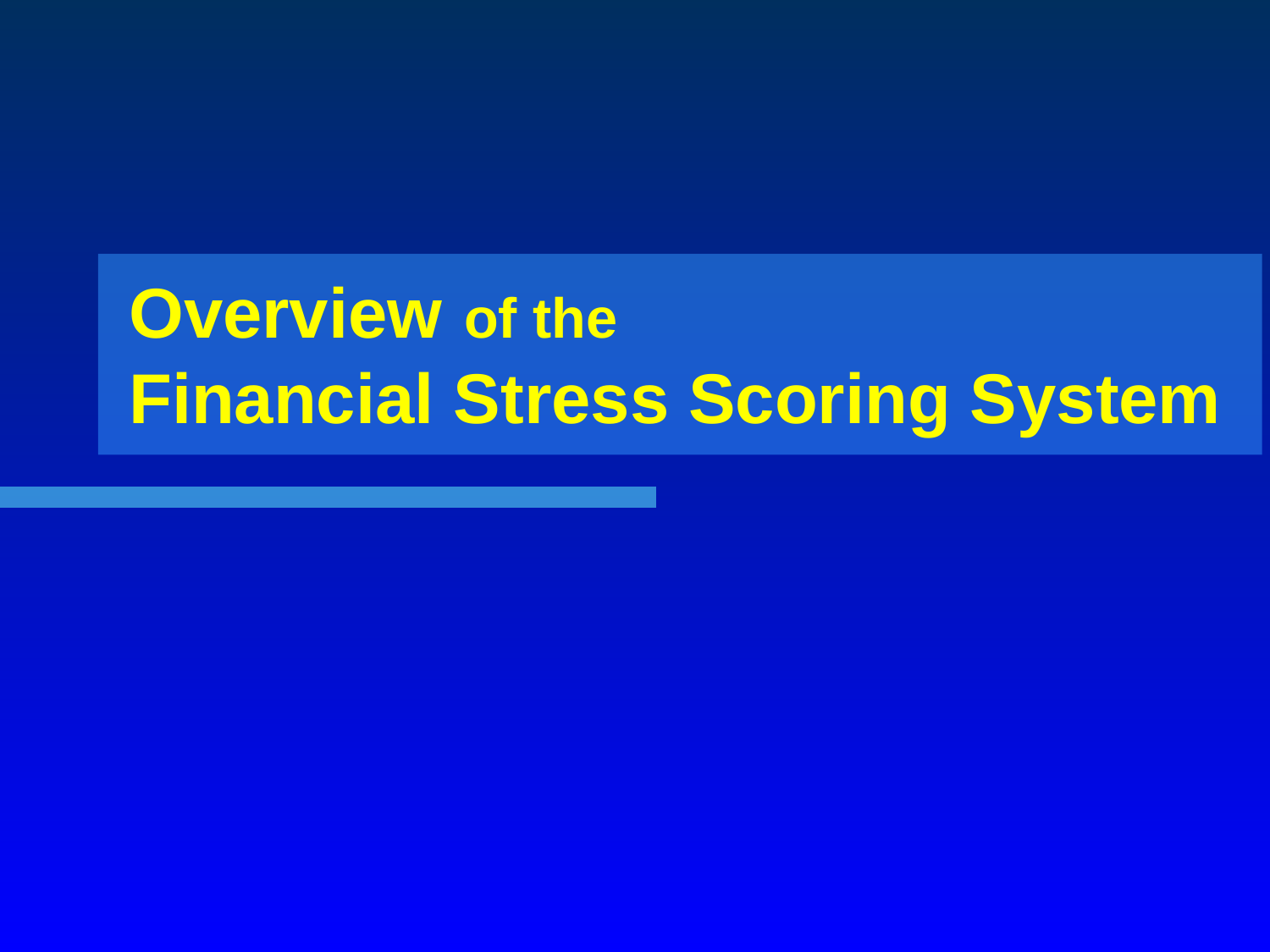

# Overview of the Financial Stress Scoring System